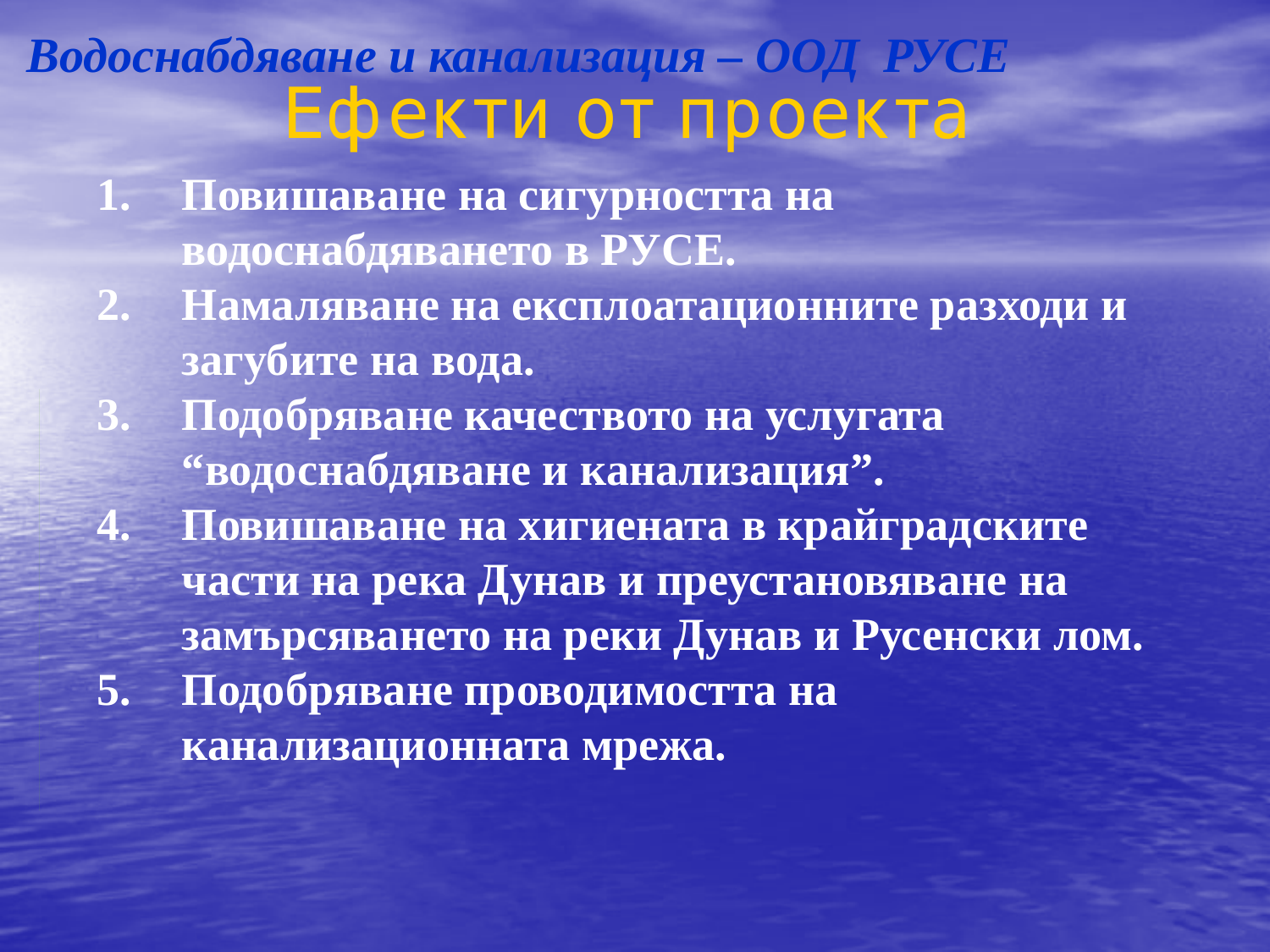

Водоснабдяване и канализация – ООД  РУСЕ
# Ефекти от проекта
Повишаване на сигурността на водоснабдяването в РУСЕ.
Намаляване на експлоатационните разходи и загубите на вода.
Подобряване качеството на услугата “водоснабдяване и канализация”.
Повишаване на хигиената в крайградските части на река Дунав и преустановяване на замърсяването на реки Дунав и Русенски лом.
Подобряване проводимостта на канализационната мрежа.